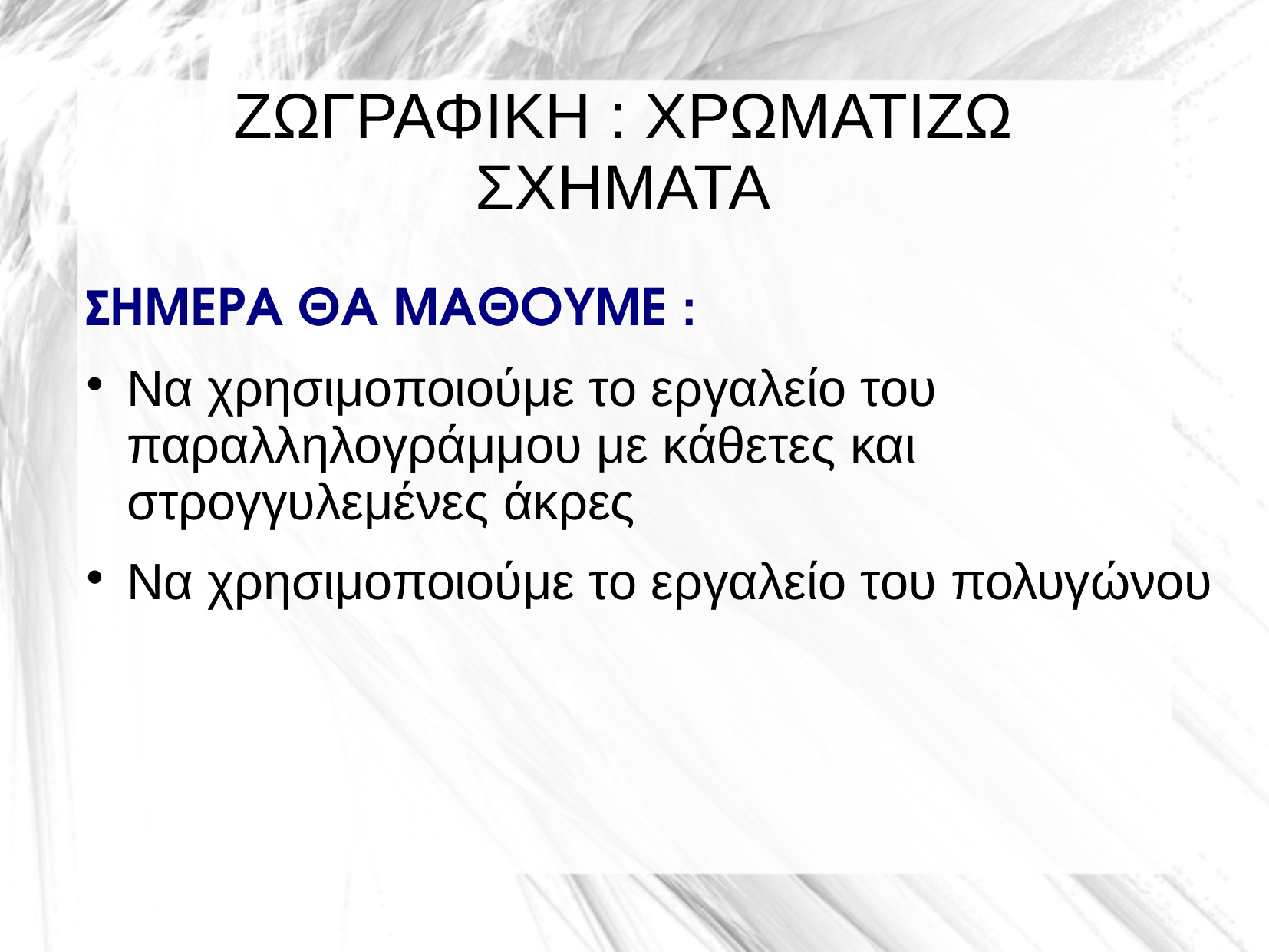

# ΖΩΓΡΑΦΙΚΗ : ΧΡΩΜΑΤΙΖΩ ΣΧΗΜΑΤΑ
ΣΗΜΕΡΑ ΘΑ ΜΑΘΟΥΜΕ :
Να χρησιμοποιούμε το εργαλείο του παραλληλογράμμου με κάθετες και στρογγυλεμένες άκρες
Να χρησιμοποιούμε το εργαλείο του πολυγώνου